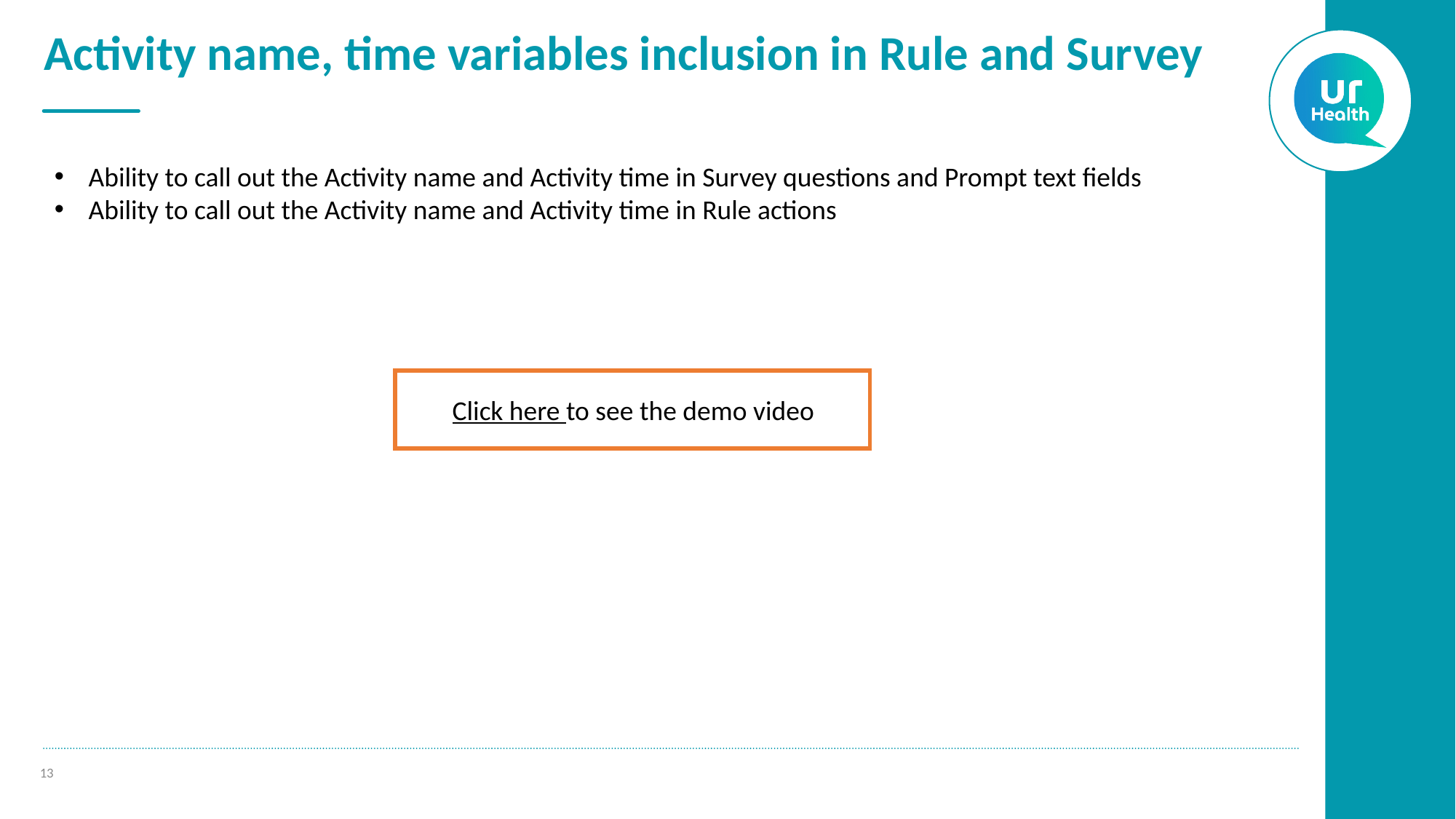

# Activity name, time variables inclusion in Rule and Survey
Ability to call out the Activity name and Activity time in Survey questions and Prompt text fields
Ability to call out the Activity name and Activity time in Rule actions

Click here to see the demo video